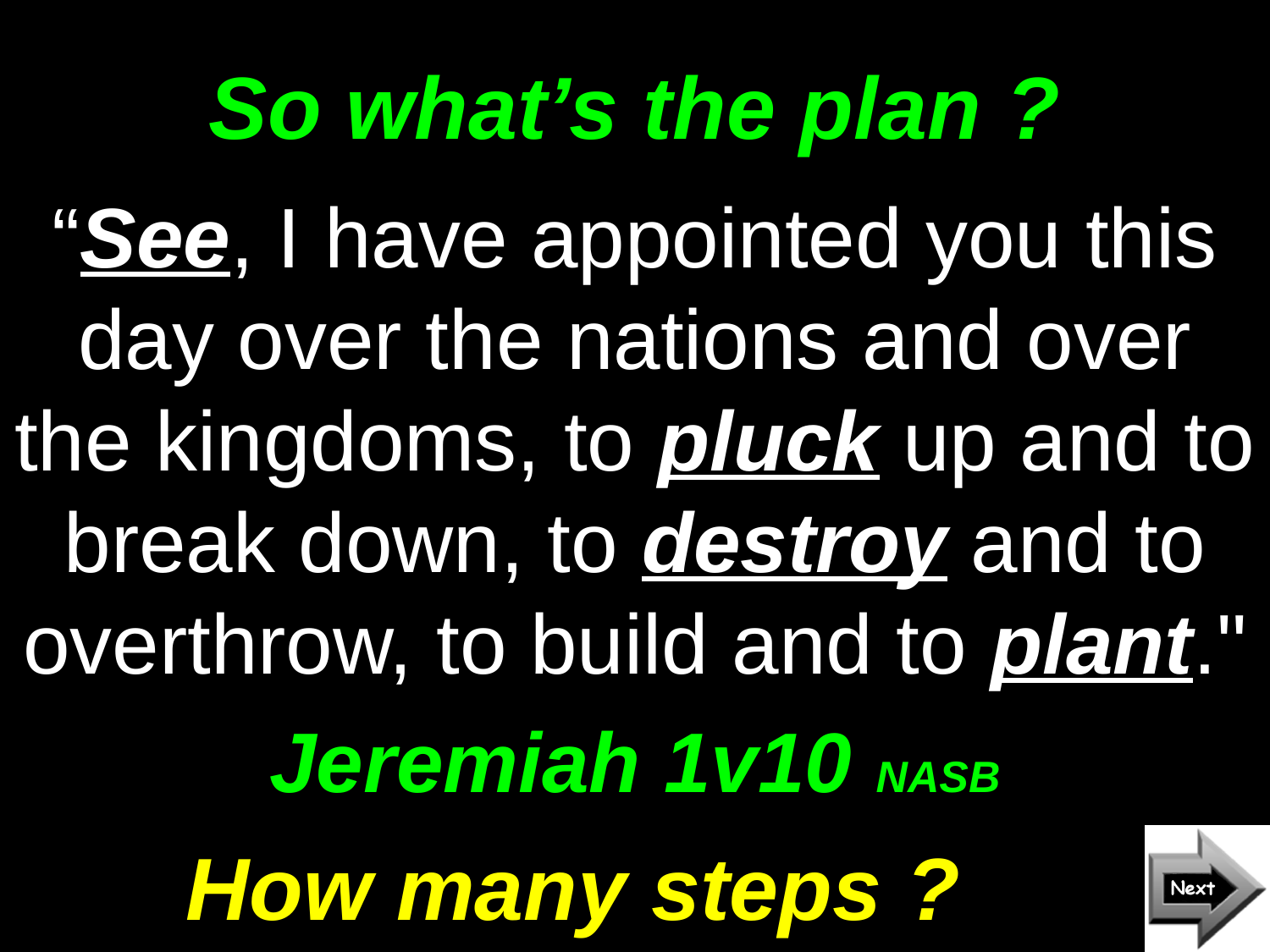

# So what’s the plan ?
“See, I have appointed you this day over the nations and over the kingdoms, to pluck up and to break down, to destroy and to overthrow, to build and to plant."
Jeremiah 1v10 NASB
How many steps ?